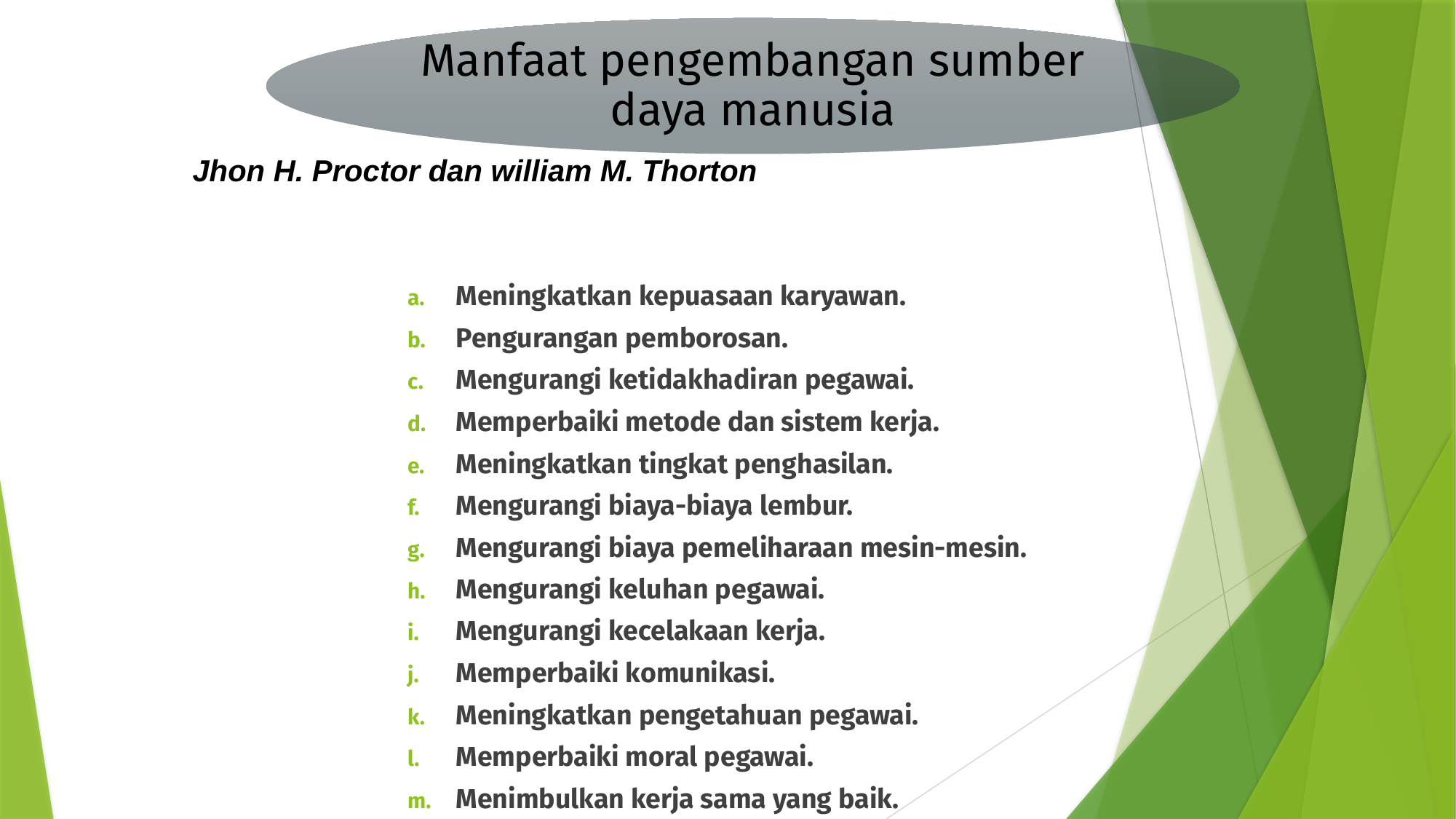

Manfaat pengembangan sumber daya manusia
Jhon H. Proctor dan william M. Thorton
Meningkatkan kepuasaan karyawan.
Pengurangan pemborosan.
Mengurangi ketidakhadiran pegawai.
Memperbaiki metode dan sistem kerja.
Meningkatkan tingkat penghasilan.
Mengurangi biaya-biaya lembur.
Mengurangi biaya pemeliharaan mesin-mesin.
Mengurangi keluhan pegawai.
Mengurangi kecelakaan kerja.
Memperbaiki komunikasi.
Meningkatkan pengetahuan pegawai.
Memperbaiki moral pegawai.
Menimbulkan kerja sama yang baik.